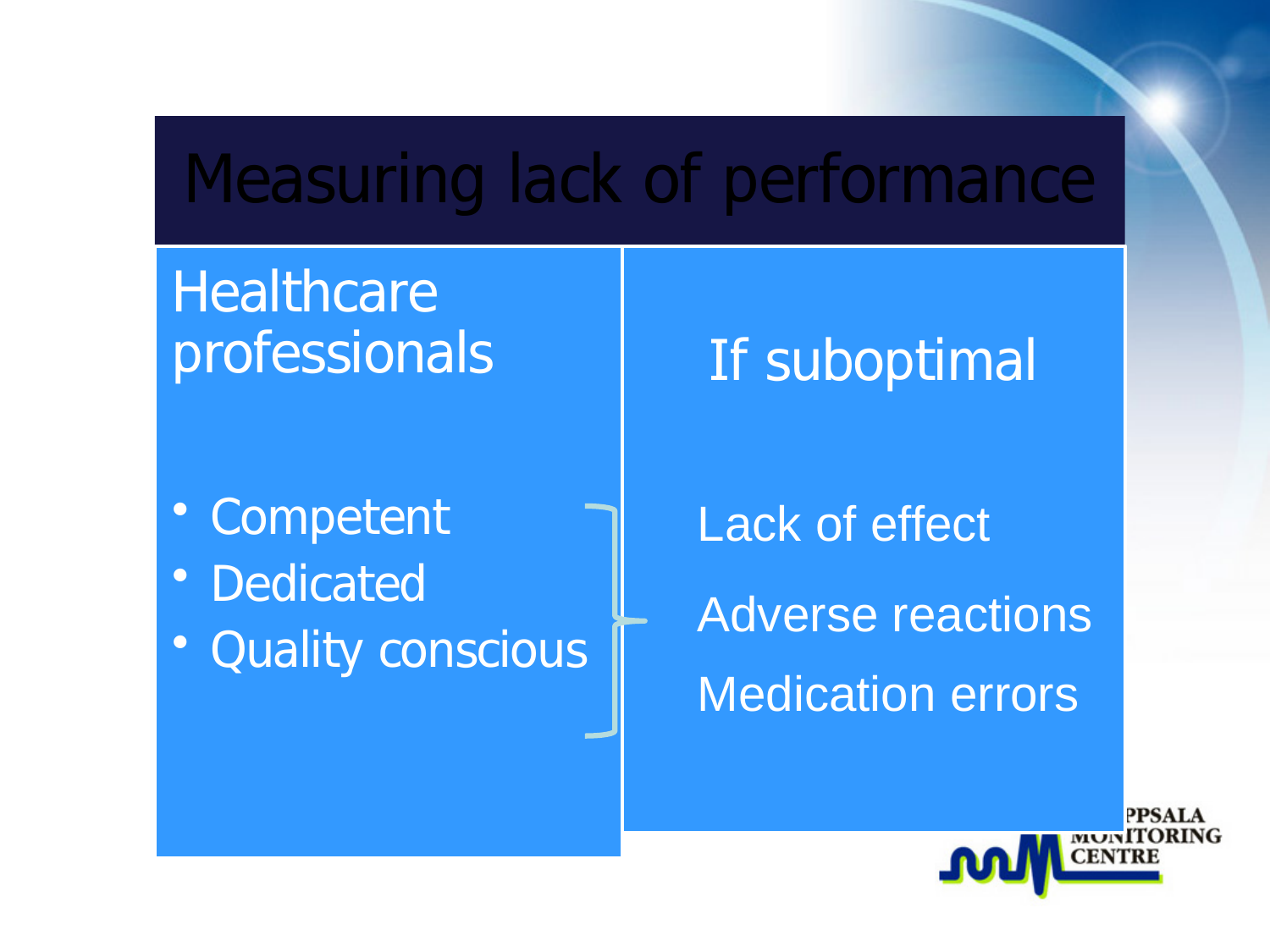

Measuring lack of performance
Healthcare professionals

Competent
Dedicated
Quality conscious
If suboptimal

#
Lack of effect

Adverse reactions
Medication errors